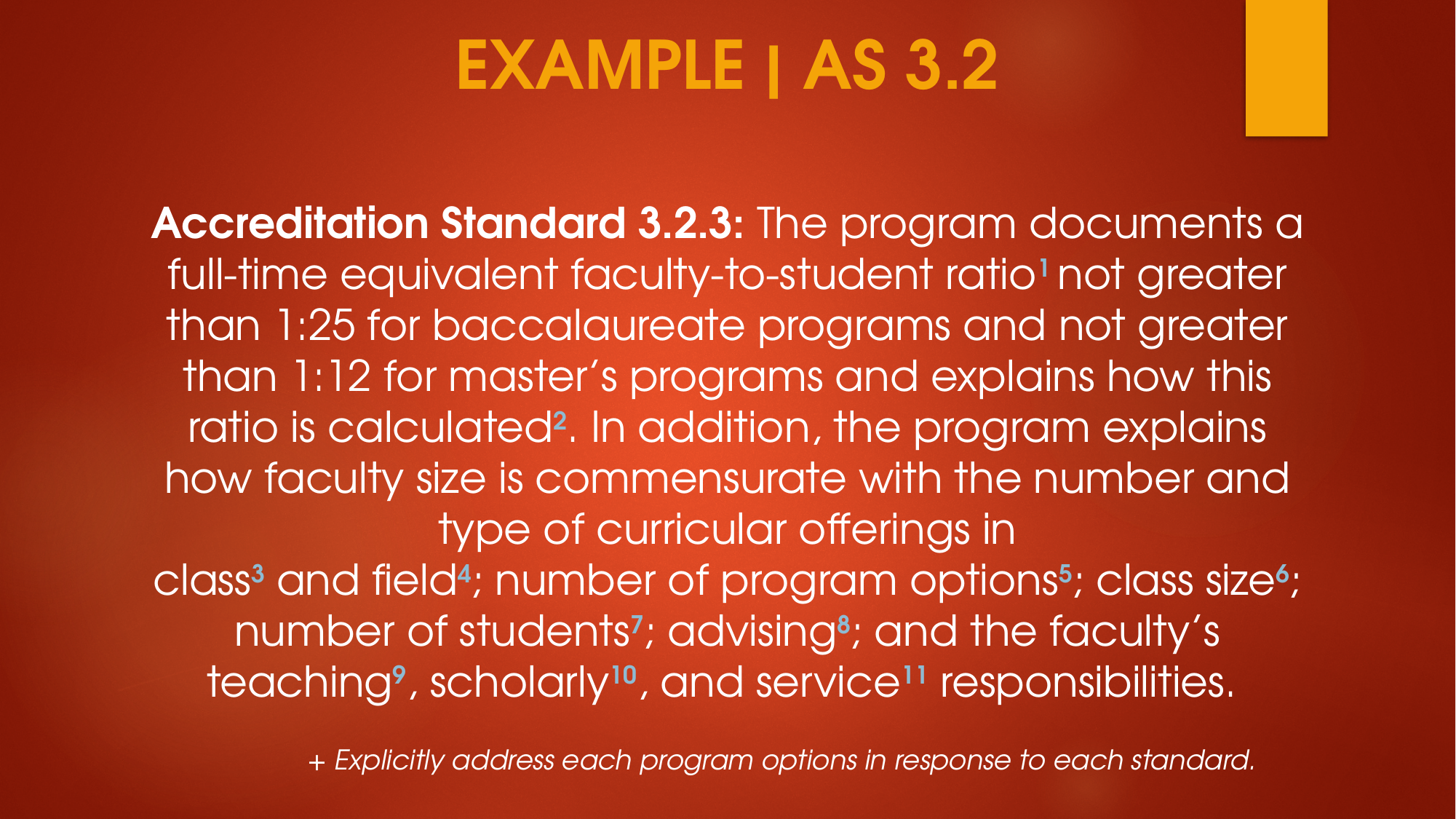

Example | AS 3.2
Accreditation Standard 3.2.3: The program documents a full-time equivalent faculty-to-student ratio1 not greater than 1:25 for baccalaureate programs and not greater than 1:12 for master’s programs and explains how this ratio is calculated2. In addition, the program explains how faculty size is commensurate with the number and type of curricular offerings in
class3 and field4; number of program options5; class size6; number of students7; advising8; and the faculty’s teaching9, scholarly10, and service11 responsibilities.
	+ Explicitly address each program options in response to each standard.